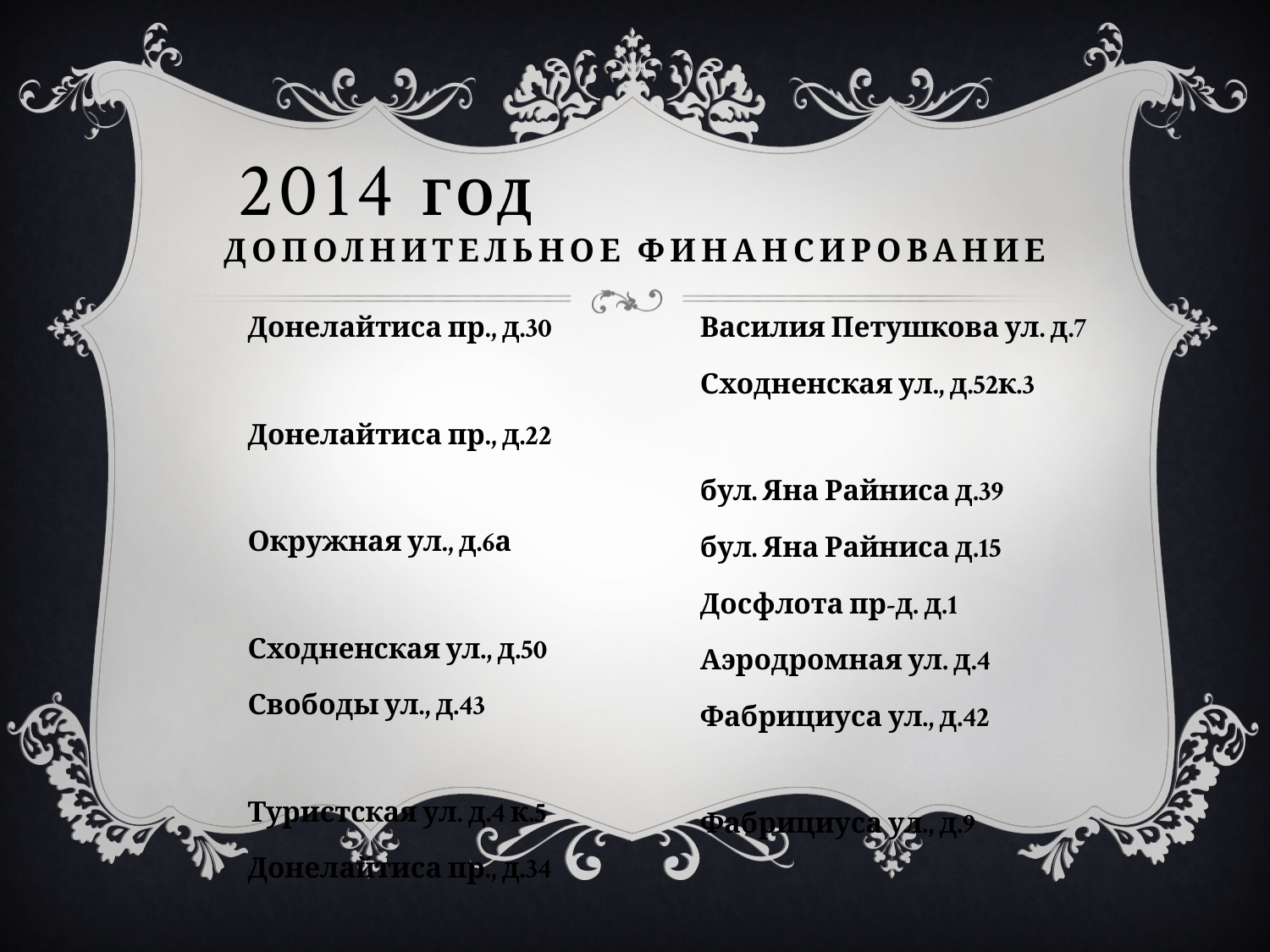

2014 год                                 дополнительное финансирование
Донелайтиса пр., д.30
Донелайтиса пр., д.22
Окружная ул., д.6а
Сходненская ул., д.50
Свободы ул., д.43
Туристская ул. д.4 к.5
Донелайтиса пр., д.34
Василия Петушкова ул. д.7
Сходненская ул., д.52к.3
бул. Яна Райниса д.39
бул. Яна Райниса д.15
Досфлота пр-д. д.1
Аэродромная ул. д.4
Фабрициуса ул., д.42
Фабрициуса ул., д.9